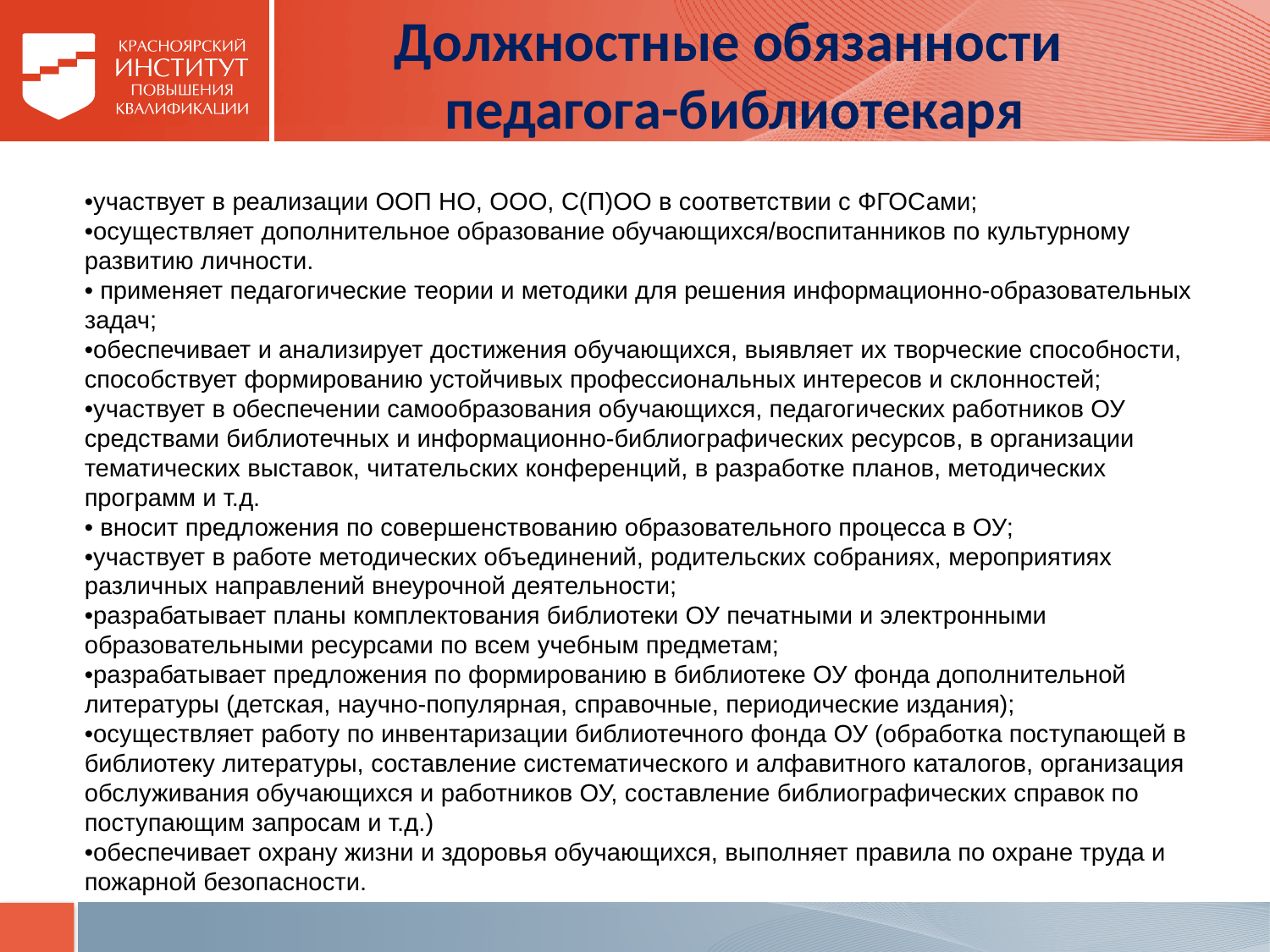

# Должностные обязанности педагога-библиотекаря
•участвует в реализации ООП НО, ООО, С(П)ОО в соответствии с ФГОСами;
•осуществляет дополнительное образование обучающихся/воспитанников по культурному развитию личности.
• применяет педагогические теории и методики для решения информационно-образовательных задач;
•обеспечивает и анализирует достижения обучающихся, выявляет их творческие способности, способствует формированию устойчивых профессиональных интересов и склонностей;
•участвует в обеспечении самообразования обучающихся, педагогических работников ОУ средствами библиотечных и информационно-библиографических ресурсов, в организации тематических выставок, читательских конференций, в разработке планов, методических программ и т.д.
• вносит предложения по совершенствованию образовательного процесса в ОУ;
•участвует в работе методических объединений, родительских собраниях, мероприятиях различных направлений внеурочной деятельности;
•разрабатывает планы комплектования библиотеки ОУ печатными и электронными образовательными ресурсами по всем учебным предметам;
•разрабатывает предложения по формированию в библиотеке ОУ фонда дополнительной литературы (детская, научно-популярная, справочные, периодические издания);
•осуществляет работу по инвентаризации библиотечного фонда ОУ (обработка поступающей в библиотеку литературы, составление систематического и алфавитного каталогов, организация обслуживания обучающихся и работников ОУ, составление библиографических справок по поступающим запросам и т.д.)
•обеспечивает охрану жизни и здоровья обучающихся, выполняет правила по охране труда и пожарной безопасности.